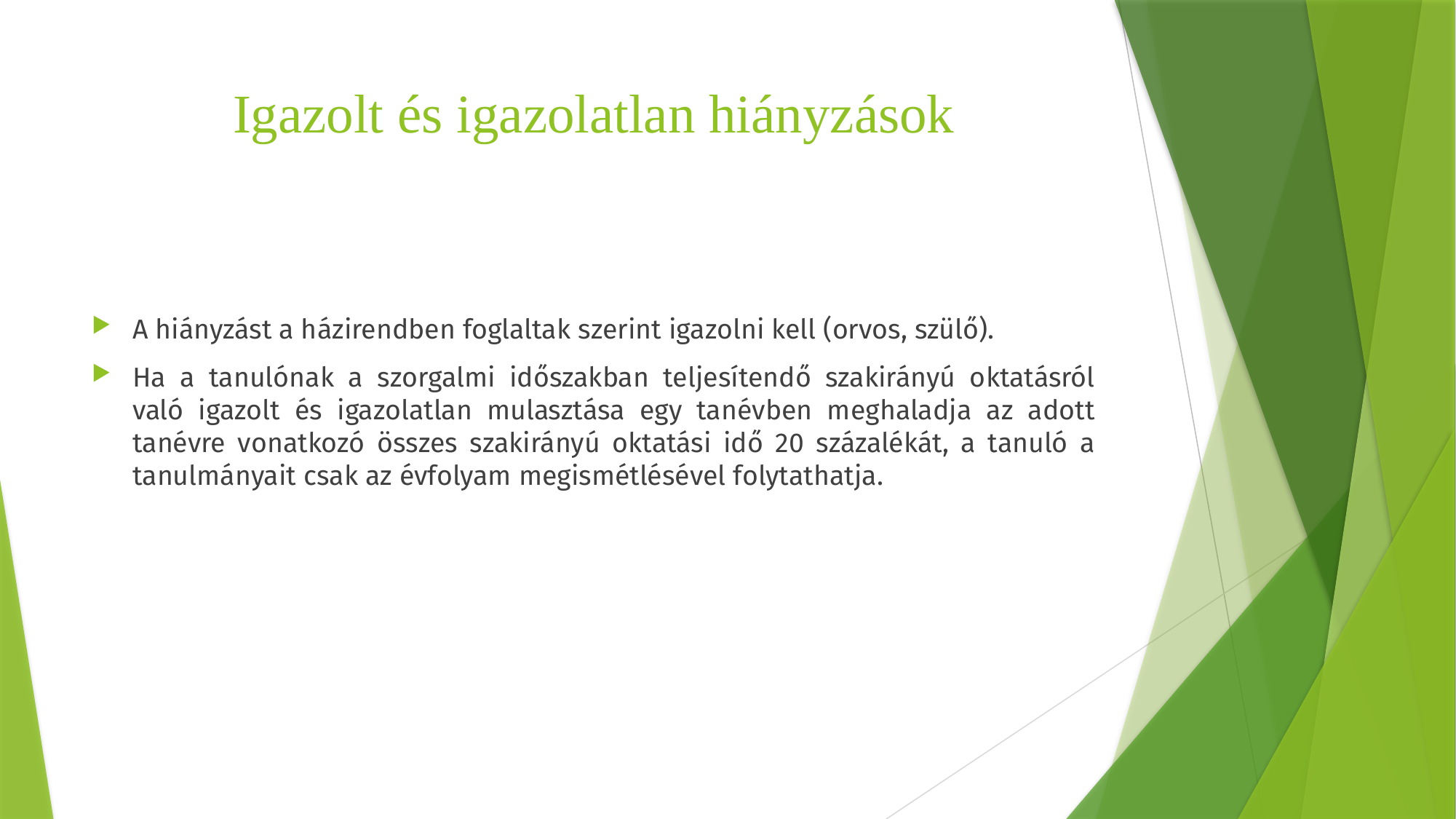

# Igazolt és igazolatlan hiányzások

A hiányzást a házirendben foglaltak szerint igazolni kell (orvos, szülő).
Ha a tanulónak a szorgalmi időszakban teljesítendő szakirányú oktatásról való igazolt és igazolatlan mulasztása egy tanévben meghaladja az adott tanévre vonatkozó összes szakirányú oktatási idő 20 százalékát, a tanuló a tanulmányait csak az évfolyam megismétlésével folytathatja.